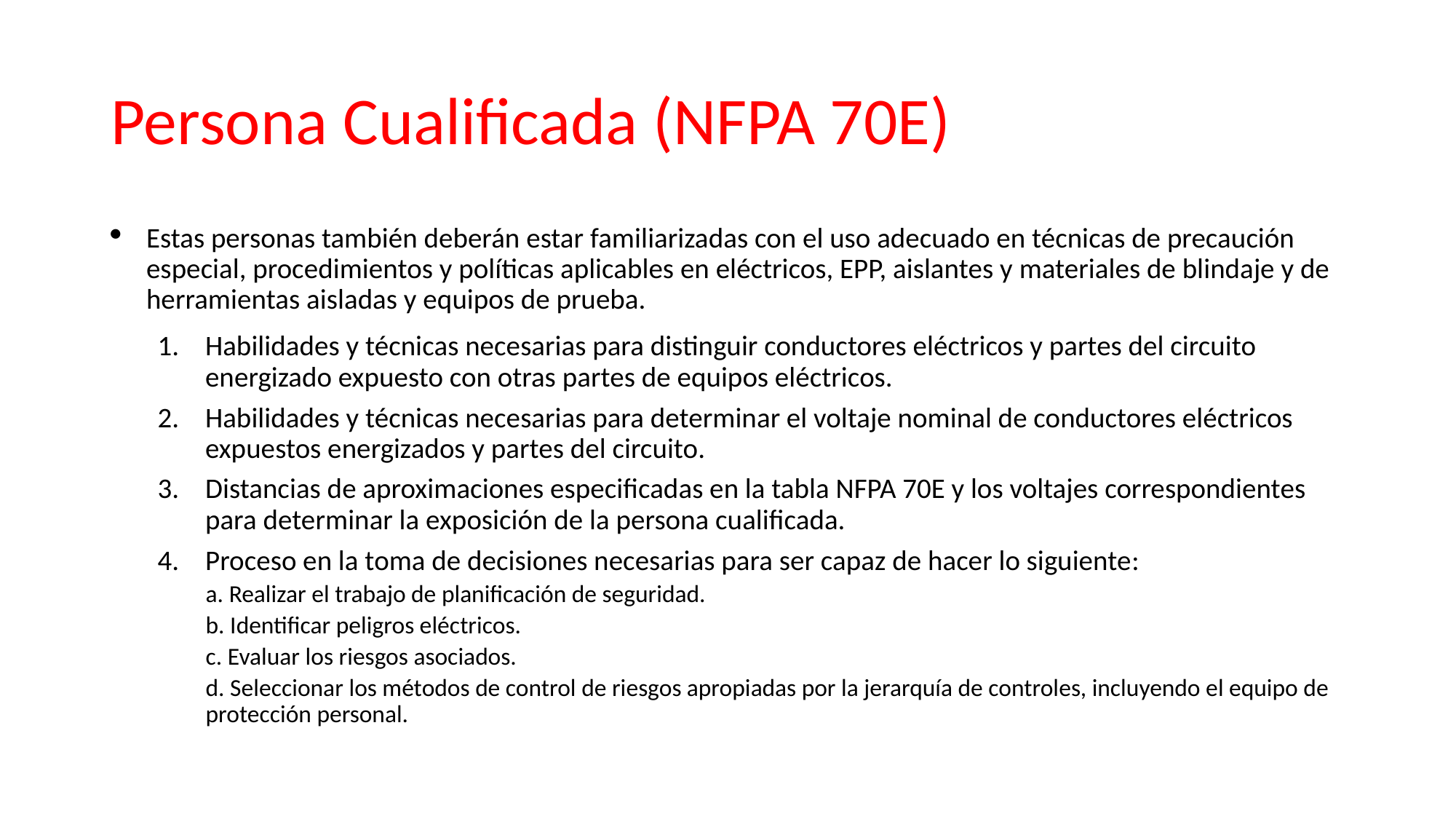

# Persona Cualificada (NFPA 70E)
Estas personas también deberán estar familiarizadas con el uso adecuado en técnicas de precaución especial, procedimientos y políticas aplicables en eléctricos, EPP, aislantes y materiales de blindaje y de herramientas aisladas y equipos de prueba.
Habilidades y técnicas necesarias para distinguir conductores eléctricos y partes del circuito energizado expuesto con otras partes de equipos eléctricos.
Habilidades y técnicas necesarias para determinar el voltaje nominal de conductores eléctricos expuestos energizados y partes del circuito.
Distancias de aproximaciones especificadas en la tabla NFPA 70E y los voltajes correspondientes para determinar la exposición de la persona cualificada.
Proceso en la toma de decisiones necesarias para ser capaz de hacer lo siguiente:
a. Realizar el trabajo de planificación de seguridad.
b. Identificar peligros eléctricos.
c. Evaluar los riesgos asociados.
d. Seleccionar los métodos de control de riesgos apropiadas por la jerarquía de controles, incluyendo el equipo de protección personal.